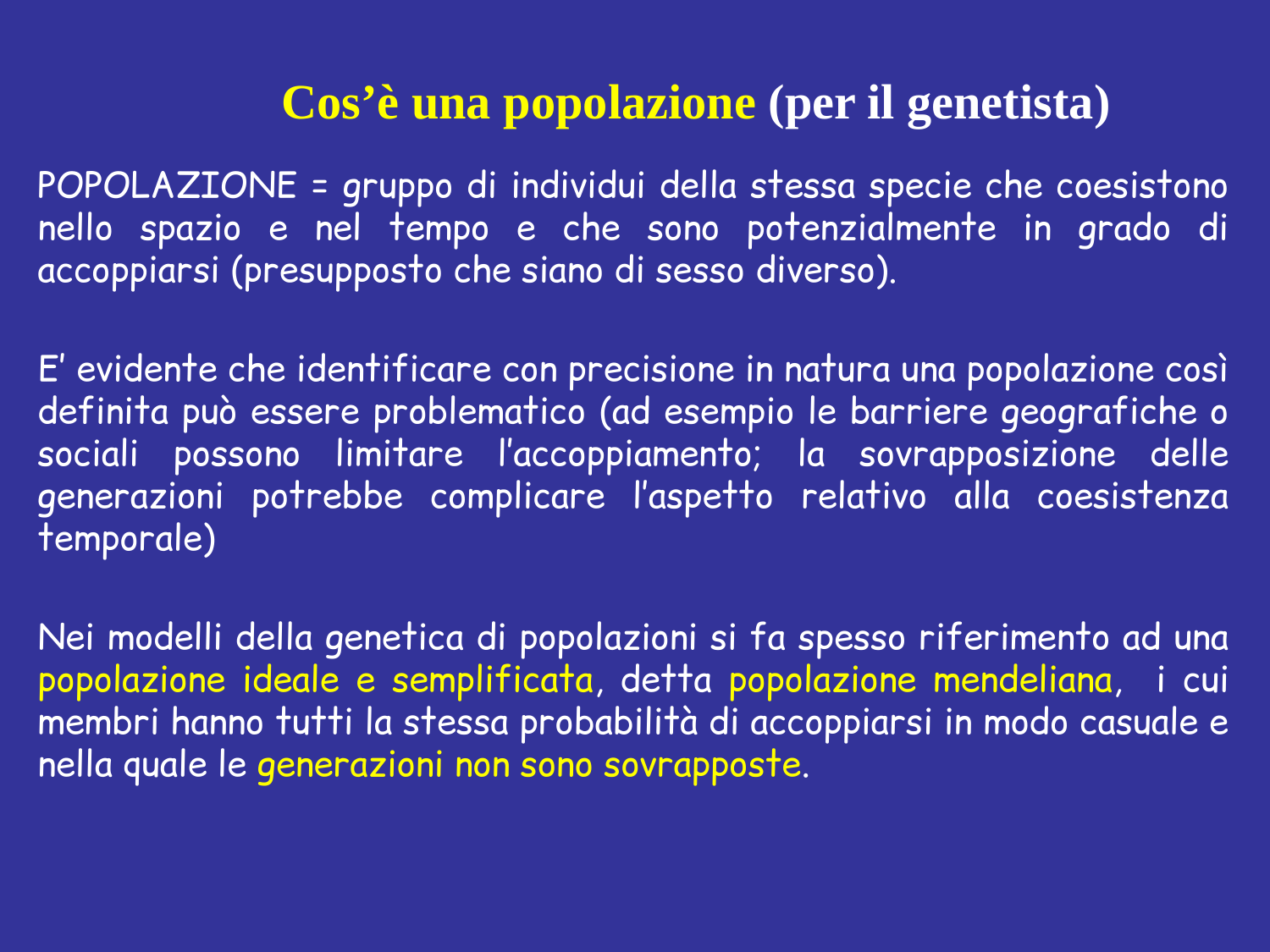

Cos’è una popolazione (per il genetista)
POPOLAZIONE = gruppo di individui della stessa specie che coesistono nello spazio e nel tempo e che sono potenzialmente in grado di accoppiarsi (presupposto che siano di sesso diverso).

E’ evidente che identificare con precisione in natura una popolazione così definita può essere problematico (ad esempio le barriere geografiche o sociali possono limitare l’accoppiamento; la sovrapposizione delle generazioni potrebbe complicare l’aspetto relativo alla coesistenza temporale)

Nei modelli della genetica di popolazioni si fa spesso riferimento ad una popolazione ideale e semplificata, detta popolazione mendeliana,  i cui membri hanno tutti la stessa probabilità di accoppiarsi in modo casuale e nella quale le generazioni non sono sovrapposte.